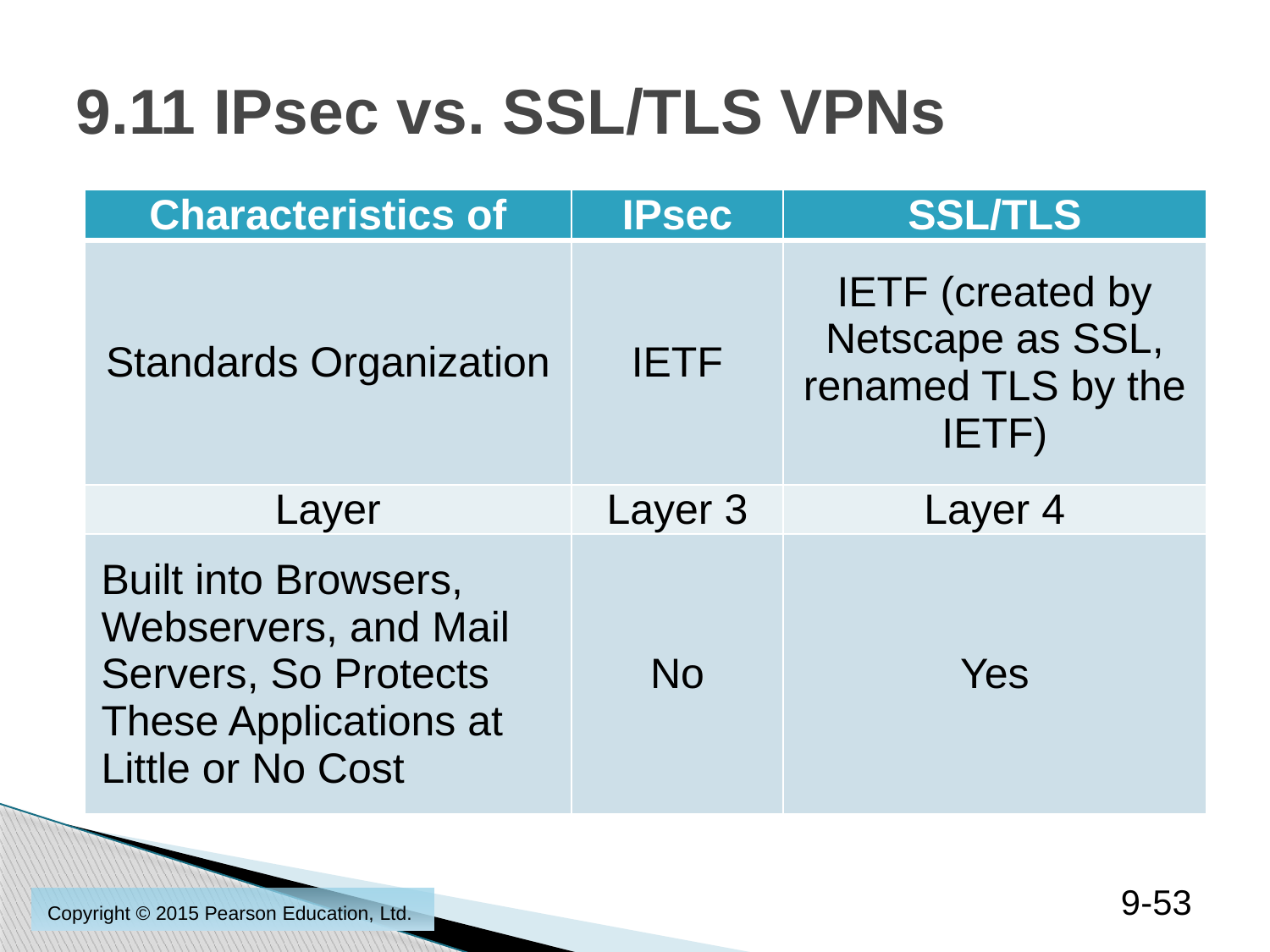

# 9.11 IPsec vs. SSL/TLS VPNs
| Characteristics of | IPsec | SSL/TLS |
| --- | --- | --- |
| Standards Organization | IETF | IETF (created by Netscape as SSL, renamed TLS by the IETF) |
| Layer | Layer 3 | Layer 4 |
| Built into Browsers, Webservers, and Mail Servers, So Protects These Applications at Little or No Cost | No | Yes |
9-53
Copyright © 2015 Pearson Education, Ltd.